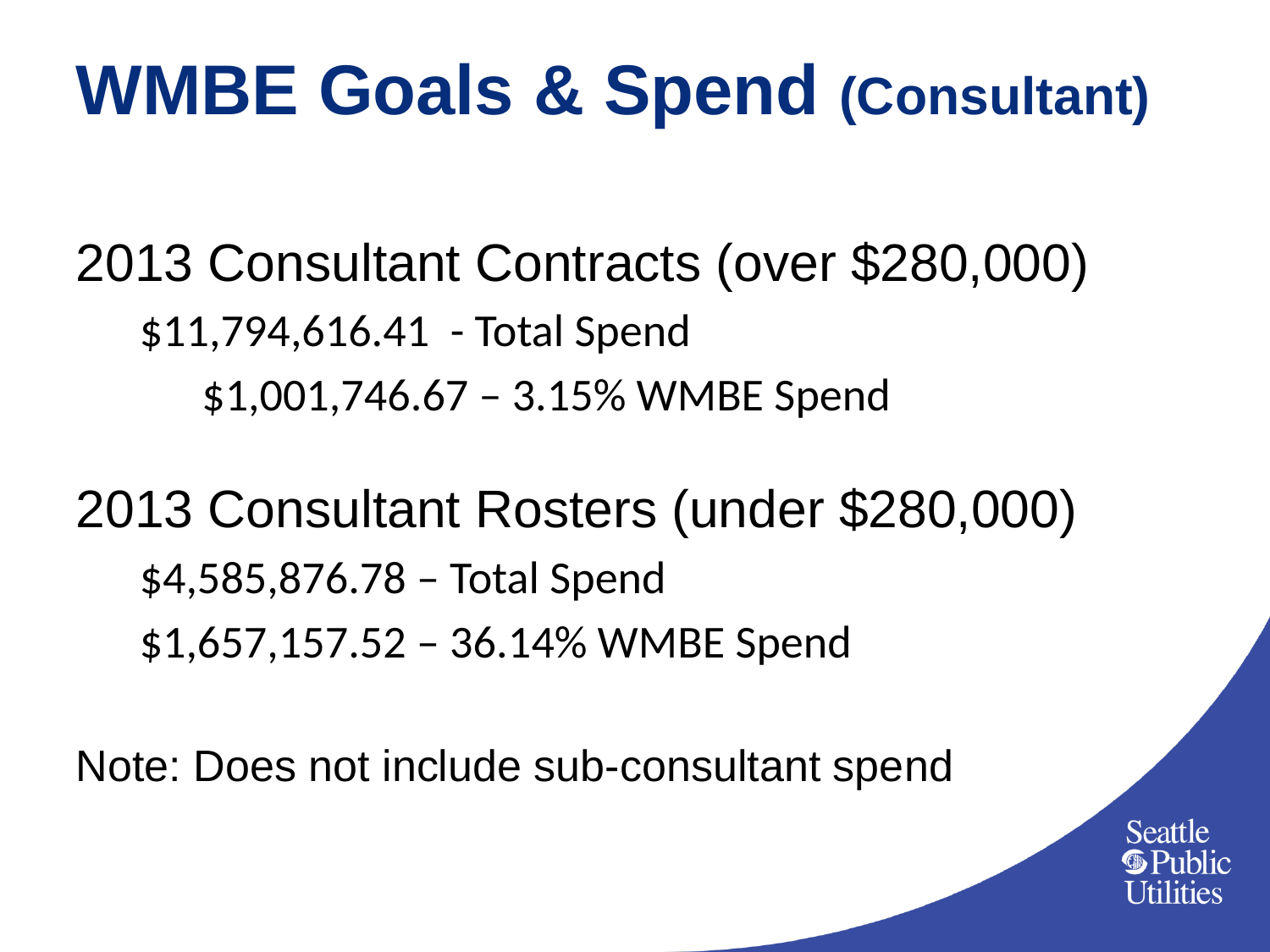

# WMBE Goals & Spend (Consultant)
2013 Consultant Contracts (over $280,000)
$11,794,616.41  - Total Spend
      $1,001,746.67 – 3.15% WMBE Spend

2013 Consultant Rosters (under $280,000)
$4,585,876.78 – Total Spend
$1,657,157.52 – 36.14% WMBE Spend

Note: Does not include sub-consultant spend